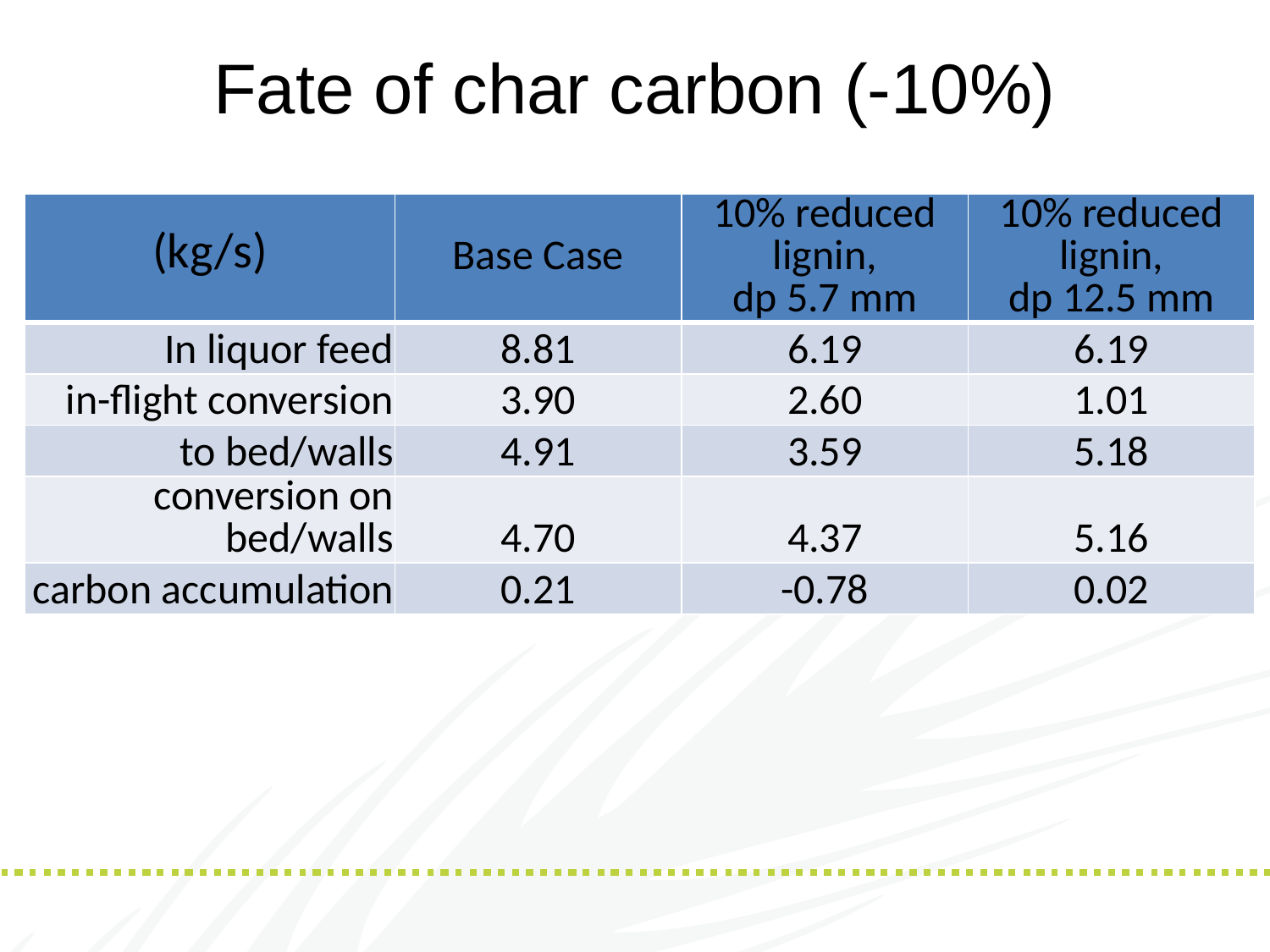

# Fate of char carbon (-10%)
| (kg/s) | Base Case | 10% reduced lignin, dp 5.7 mm | 10% reduced lignin, dp 12.5 mm |
| --- | --- | --- | --- |
| In liquor feed | 8.81 | 6.19 | 6.19 |
| in-flight conversion | 3.90 | 2.60 | 1.01 |
| to bed/walls | 4.91 | 3.59 | 5.18 |
| conversion on bed/walls | 4.70 | 4.37 | 5.16 |
| carbon accumulation | 0.21 | -0.78 | 0.02 |